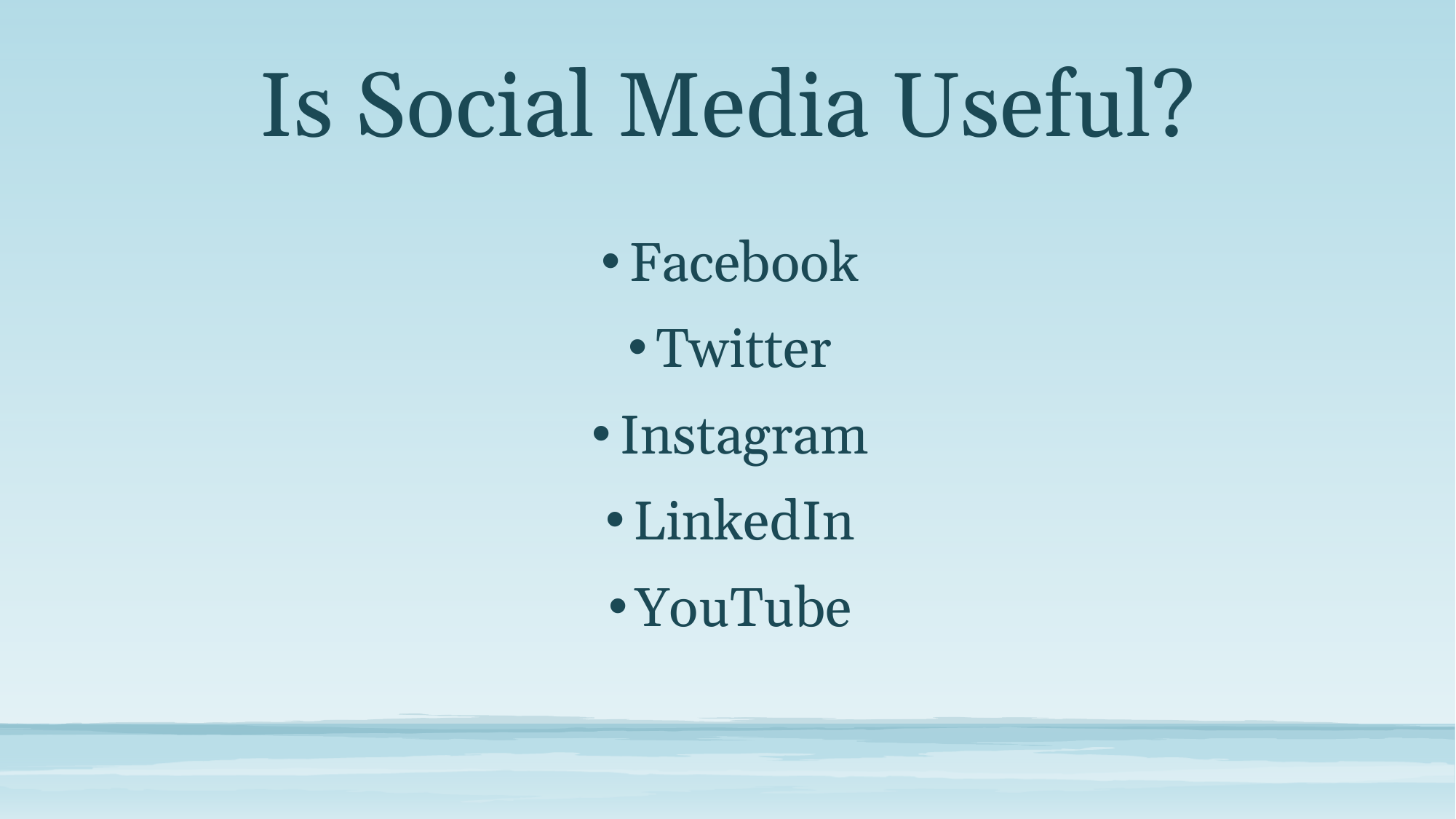

# Is Social Media Useful?
Facebook
Twitter
Instagram
LinkedIn
YouTube